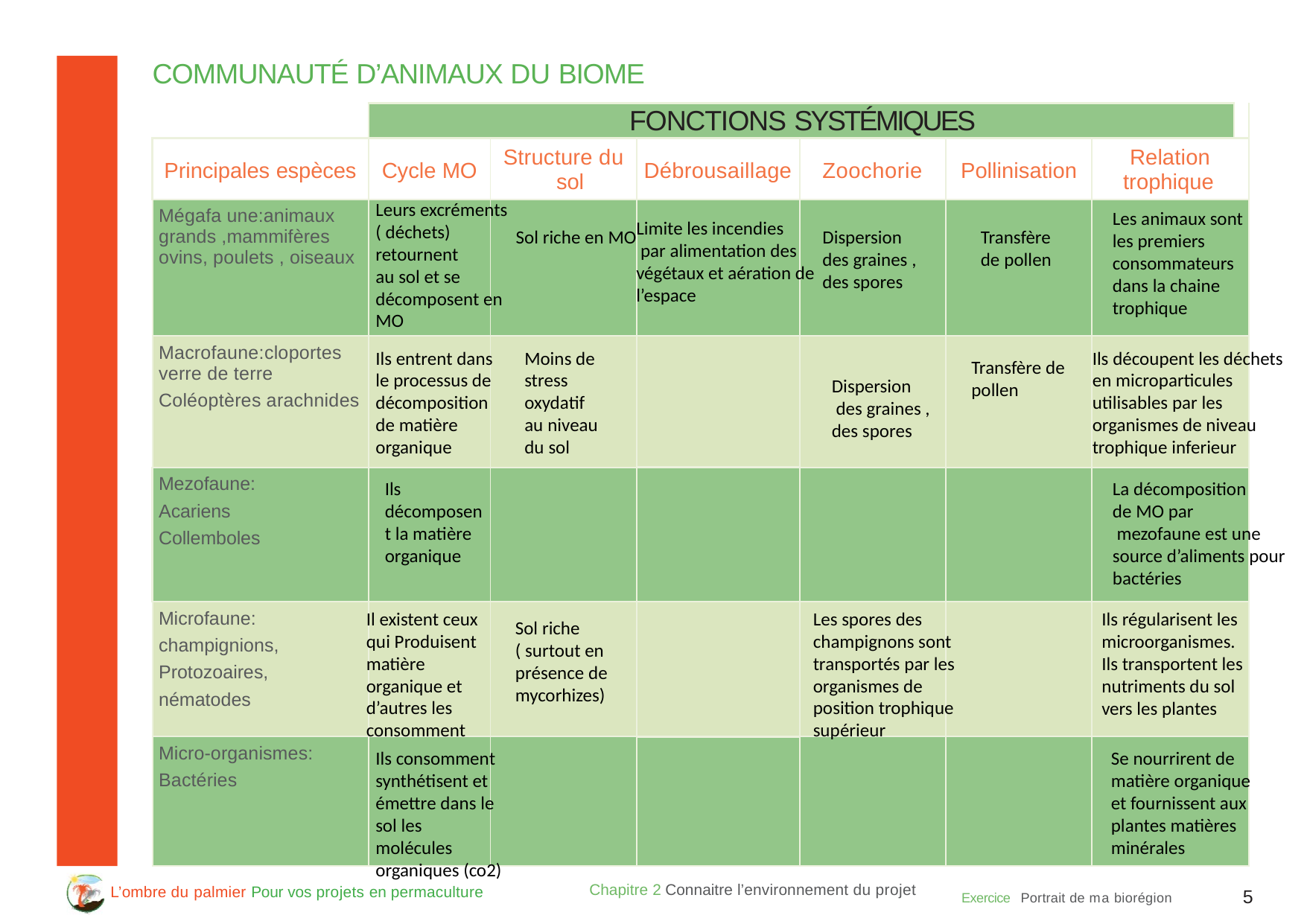

COMMUNAUTÉ D’ANIMAUX DU BIOME
|  | FONCTIONS SYSTÉMIQUES |  |  |  |  |  |  |
| --- | --- | --- | --- | --- | --- | --- | --- |
| Principales espèces | Cycle MO | Structure du sol | Débrousaillage | Zoochorie | Pollinisation | Relation trophique |  |
| Mégafa une:animaux grands ,mammifères ovins, poulets , oiseaux |  |  |  |  |  |  |  |
| Macrofaune:cloportes verre de terre Coléoptères arachnides |  |  |  |  |  |  |  |
| Mezofaune: Acariens Collemboles |  |  |  |  |  |  |  |
| Microfaune: champignions, Protozoaires, nématodes |  |  |  |  |  |  |  |
| Micro-organismes: Bactéries |  |  |  |  |  |  |  |
Leurs excréments ( déchets)
retournent
au sol et se décomposent en MO
Les animaux sont les premiers consommateurs dans la chaine trophique
Limite les incendies
 par alimentation des végétaux et aération de l’espace

Sol riche en MO
Dispersion des graines , des spores
Transfère de pollen
Ils entrent dans le processus de décomposition de matière organique
Moins de stress oxydatif au niveau du sol
Ils découpent les déchets en microparticules utilisables par les organismes de niveau trophique inferieur
Transfère de pollen
Dispersion
 des graines , des spores

Ils décomposent la matière organique
La décomposition
de MO par
 mezofaune est une source d’aliments pour bactéries
Les spores des champignons sont transportés par les organismes de position trophique supérieur
Ils régularisent les microorganismes.
Ils transportent les nutriments du sol vers les plantes
Il existent ceux qui Produisent matière organique et d’autres les consomment
Sol riche ( surtout en présence de mycorhizes)
Ils consomment synthétisent et émettre dans le sol les molécules organiques (co2)
Se nourrirent de matière organique et fournissent aux plantes matières minérales
Chapitre 2 Connaitre l’environnement du projet
Exercice   Portrait de ma biorégion	5
L’ombre du palmier Pour vos projets en permaculture